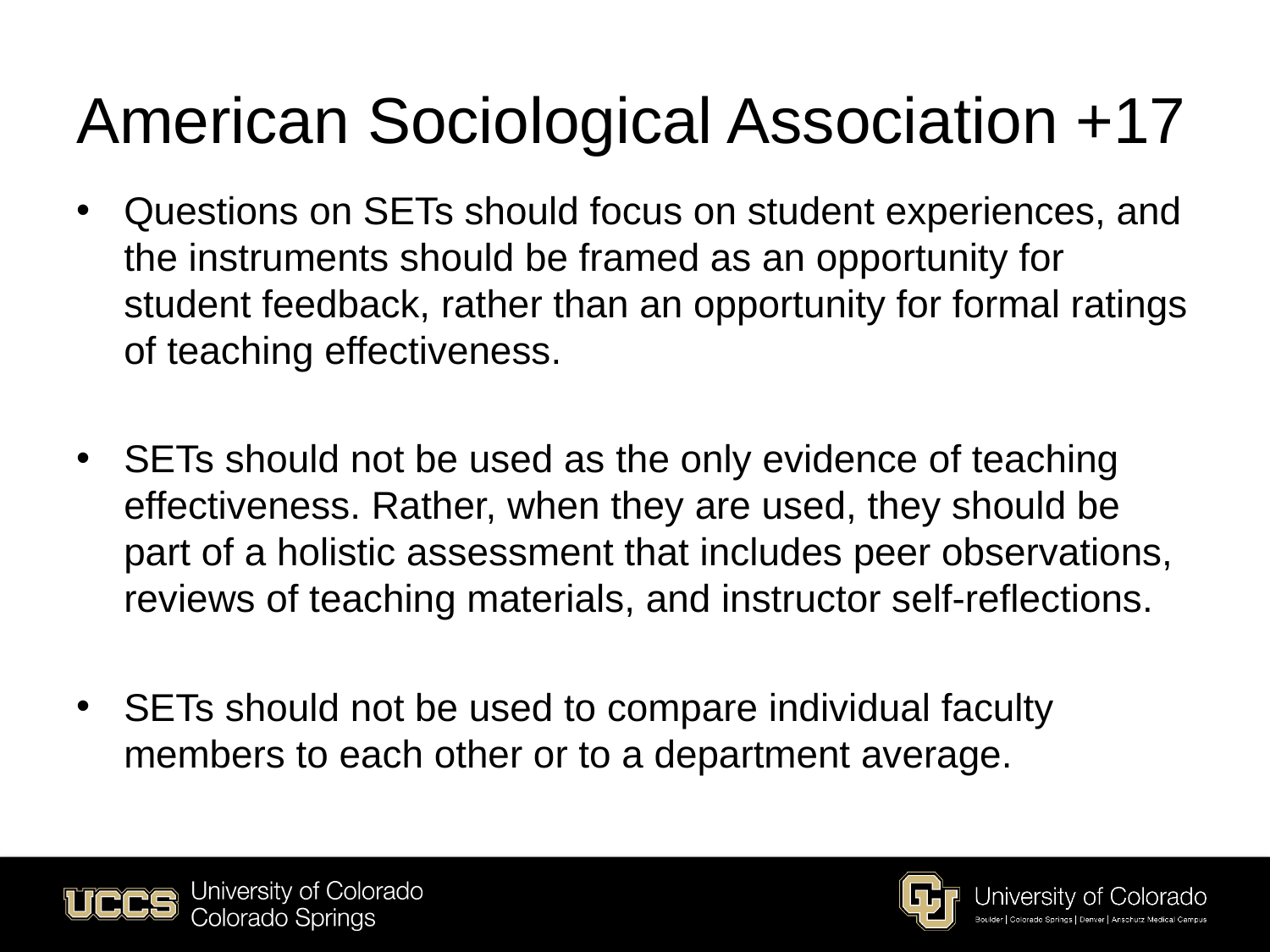

# American Sociological Association +17
Questions on SETs should focus on student experiences, and the instruments should be framed as an opportunity for student feedback, rather than an opportunity for formal ratings of teaching effectiveness.

SETs should not be used as the only evidence of teaching effectiveness. Rather, when they are used, they should be part of a holistic assessment that includes peer observations, reviews of teaching materials, and instructor self-reflections.

SETs should not be used to compare individual faculty members to each other or to a department average.